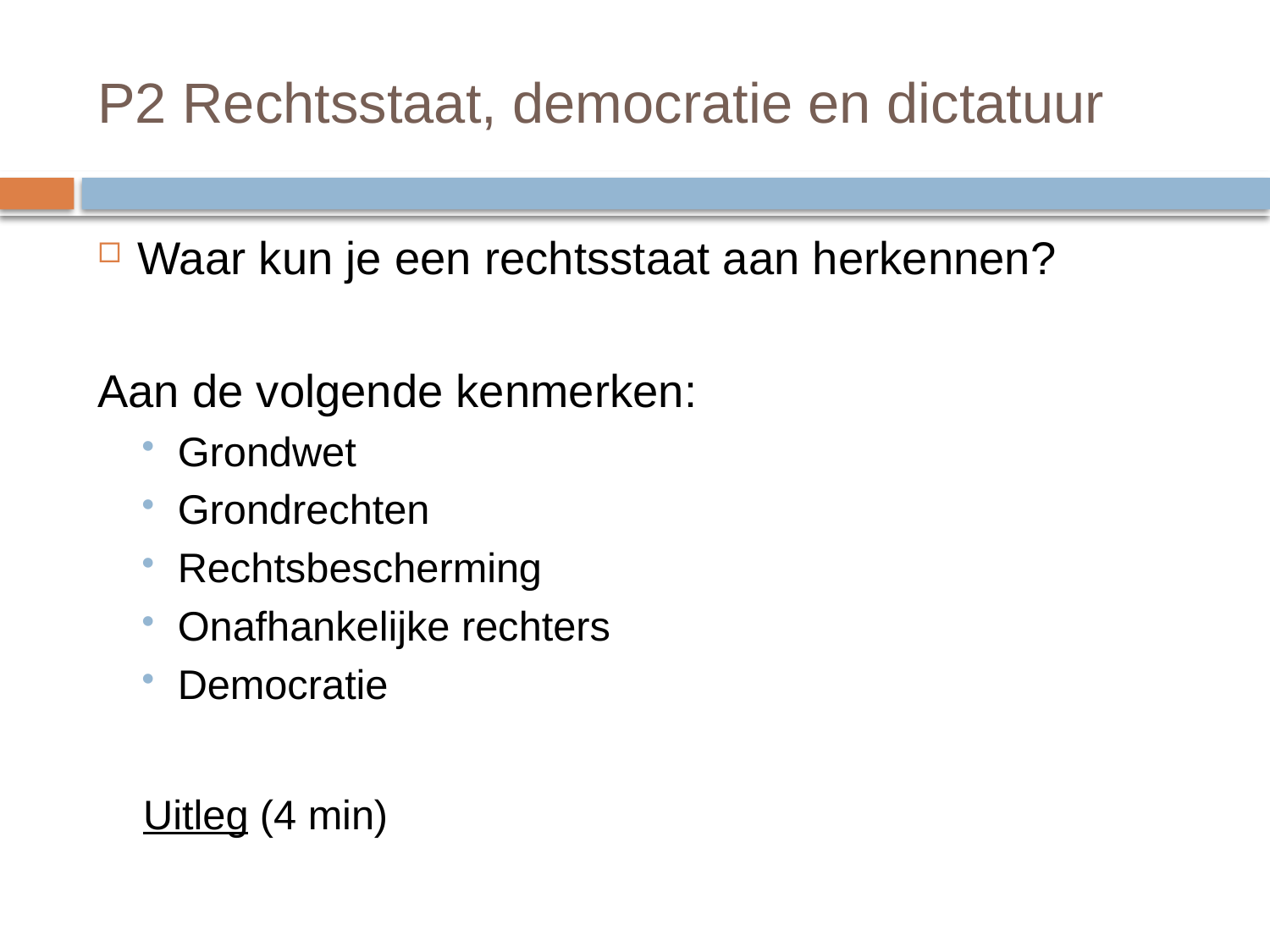

# P2 Rechtsstaat, democratie en dictatuur
Waar kun je een rechtsstaat aan herkennen?

Aan de volgende kenmerken:
Grondwet
Grondrechten
Rechtsbescherming
Onafhankelijke rechters
Democratie

Uitleg (4 min)